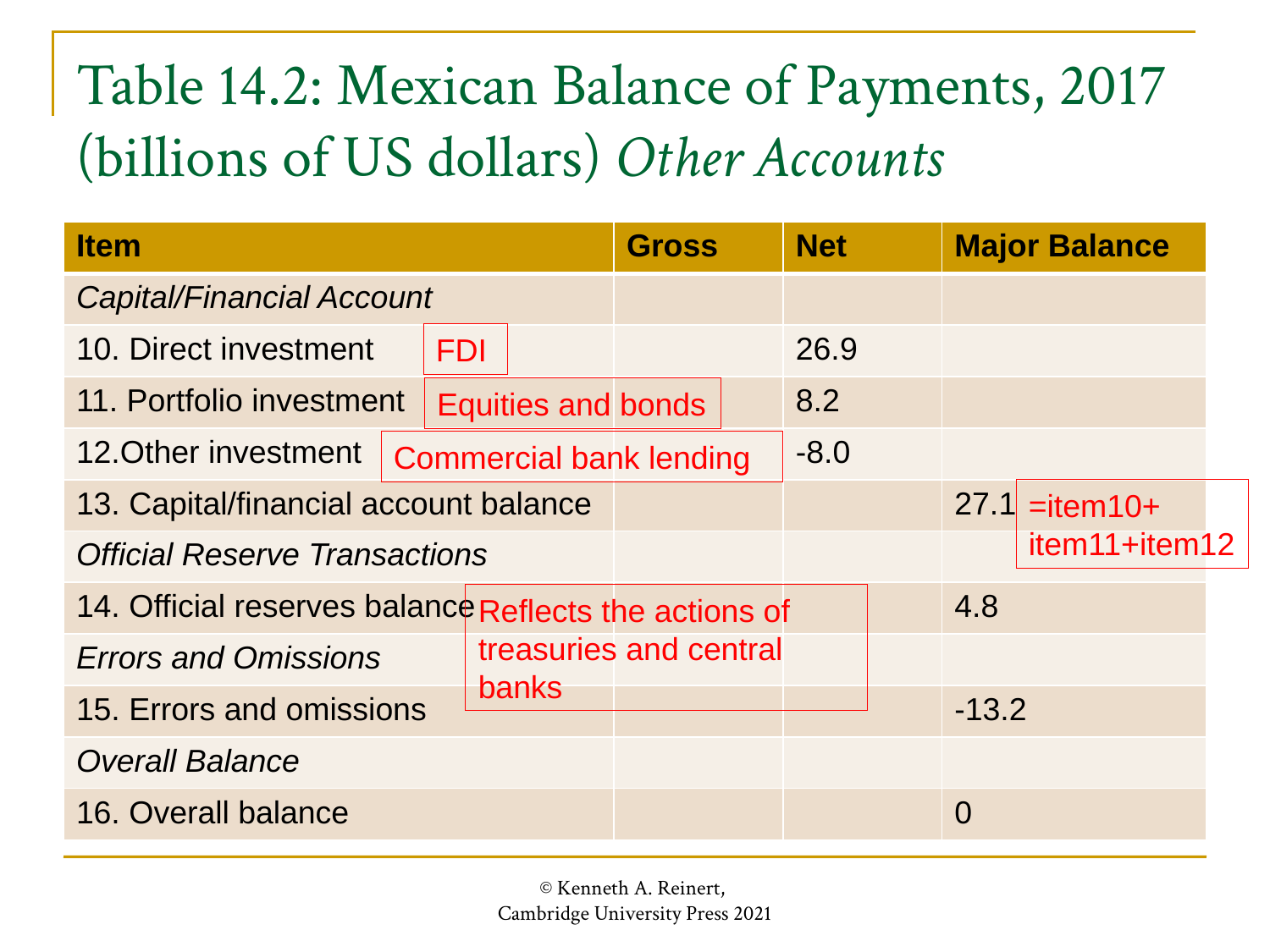

# Table 14.2: Mexican Balance of Payments, 2017 (billions of US dollars) Other Accounts
| Item | Gross | Net | Major Balance |
| --- | --- | --- | --- |
| Capital/Financial Account |  |  |  |
| 10. Direct investment |  | 26.9 |  |
| 11. Portfolio investment |  | 8.2 |  |
| 12.Other investment |  | -8.0 |  |
| 13. Capital/financial account balance |  |  | 27.1 |
| Official Reserve Transactions |  |  |  |
| 14. Official reserves balance |  |  | 4.8 |
| Errors and Omissions |  |  |  |
| 15. Errors and omissions |  |  | -13.2 |
| Overall Balance |  |  |  |
| 16. Overall balance |  |  | 0 |
FDI
Equities and bonds
Commercial bank lending
=item10+
item11+item12
Reflects the actions of treasuries and central banks
© Kenneth A. Reinert,
Cambridge University Press 2021